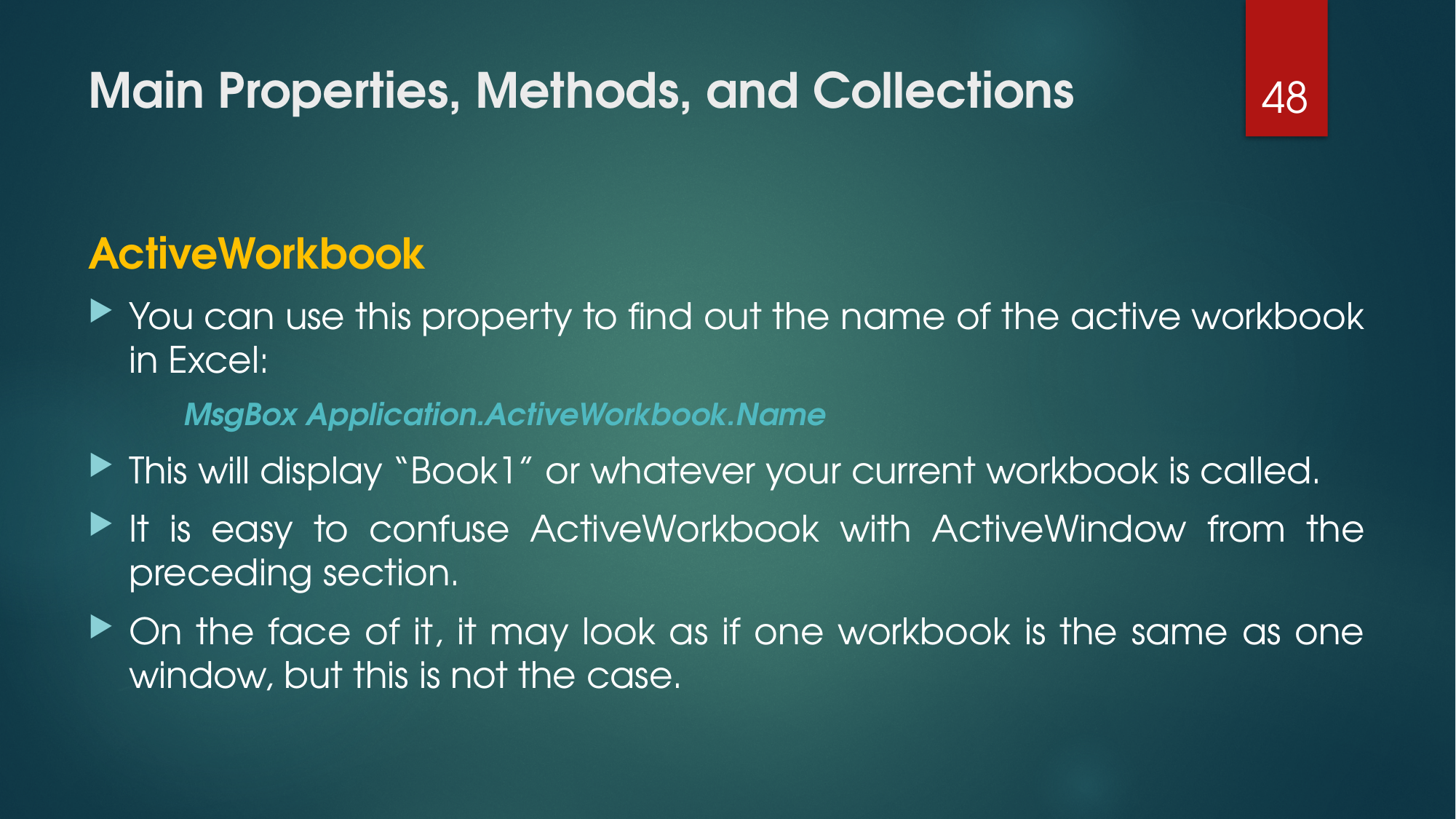

48
# Main Properties, Methods, and Collections
ActiveWorkbook
You can use this property to find out the name of the active workbook in Excel:
MsgBox Application.ActiveWorkbook.Name
This will display “Book1” or whatever your current workbook is called.
It is easy to confuse ActiveWorkbook with ActiveWindow from the preceding section.
On the face of it, it may look as if one workbook is the same as one window, but this is not the case.